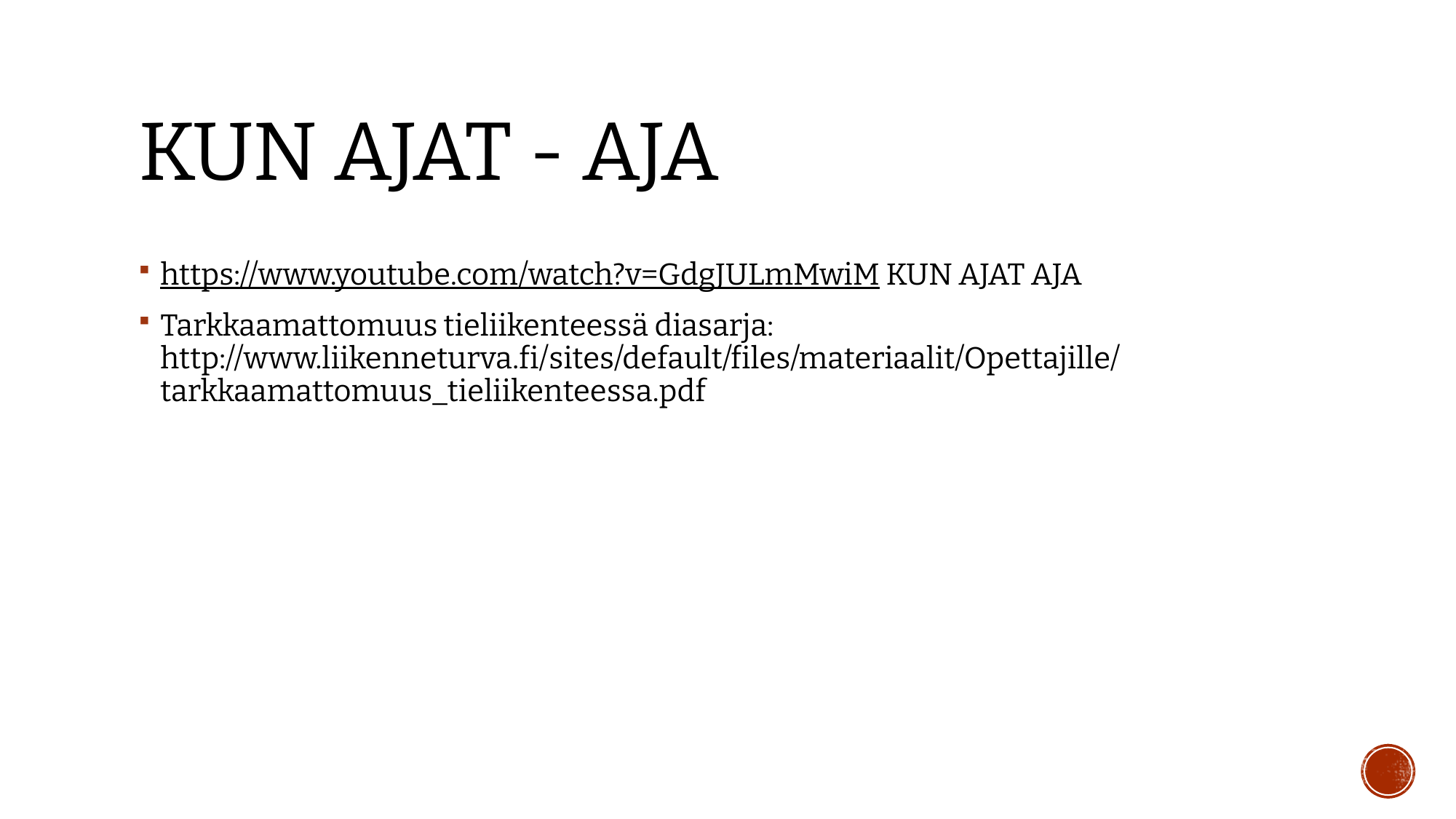

# Kun ajat - aja
https://www.youtube.com/watch?v=GdgJULmMwiM KUN AJAT AJA
Tarkkaamattomuus tieliikenteessä diasarja: http://www.liikenneturva.fi/sites/default/files/materiaalit/Opettajille/tarkkaamattomuus_tieliikenteessa.pdf